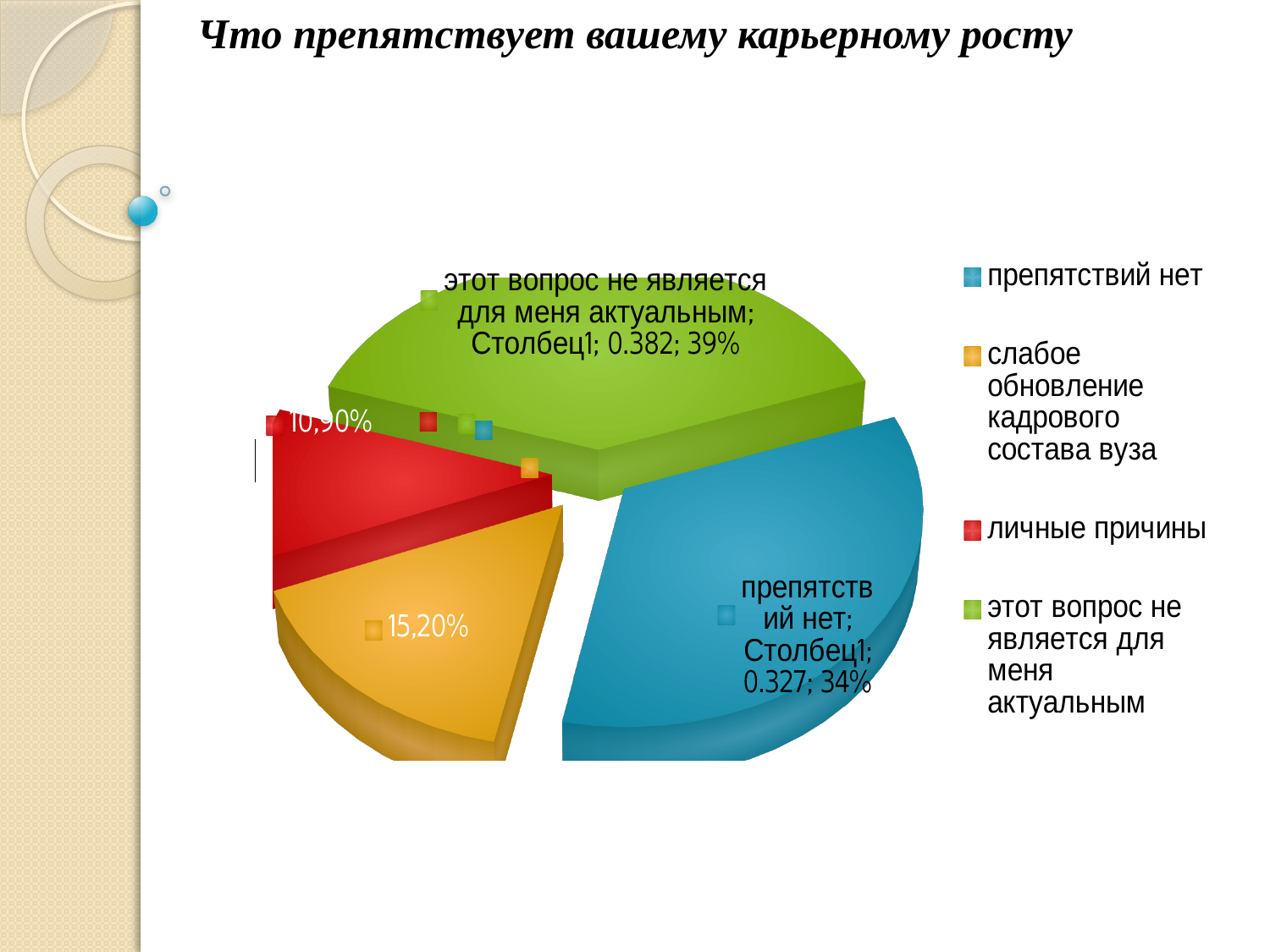

Что препятствует вашему карьерному росту

[unsupported chart]